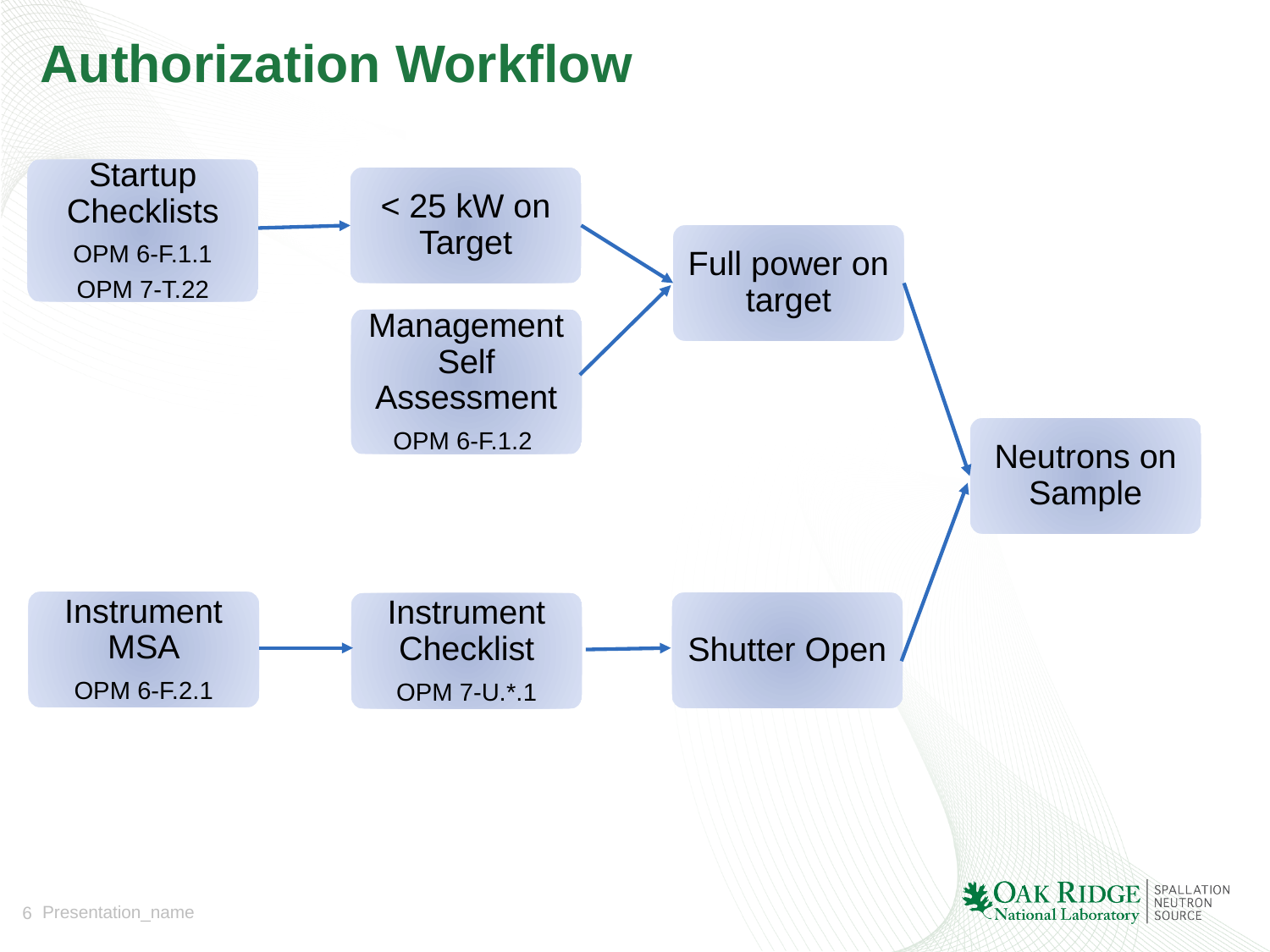

# Authorization Workflow
Startup Checklists
OPM 6-F.1.1
OPM 7-T.22
< 25 kW on Target

Full power on target

Management Self Assessment
OPM 6-F.1.2

Neutrons on Sample

Instrument MSA
OPM 6-F.2.1
Shutter Open
Instrument Checklist
OPM 7-U.*.1